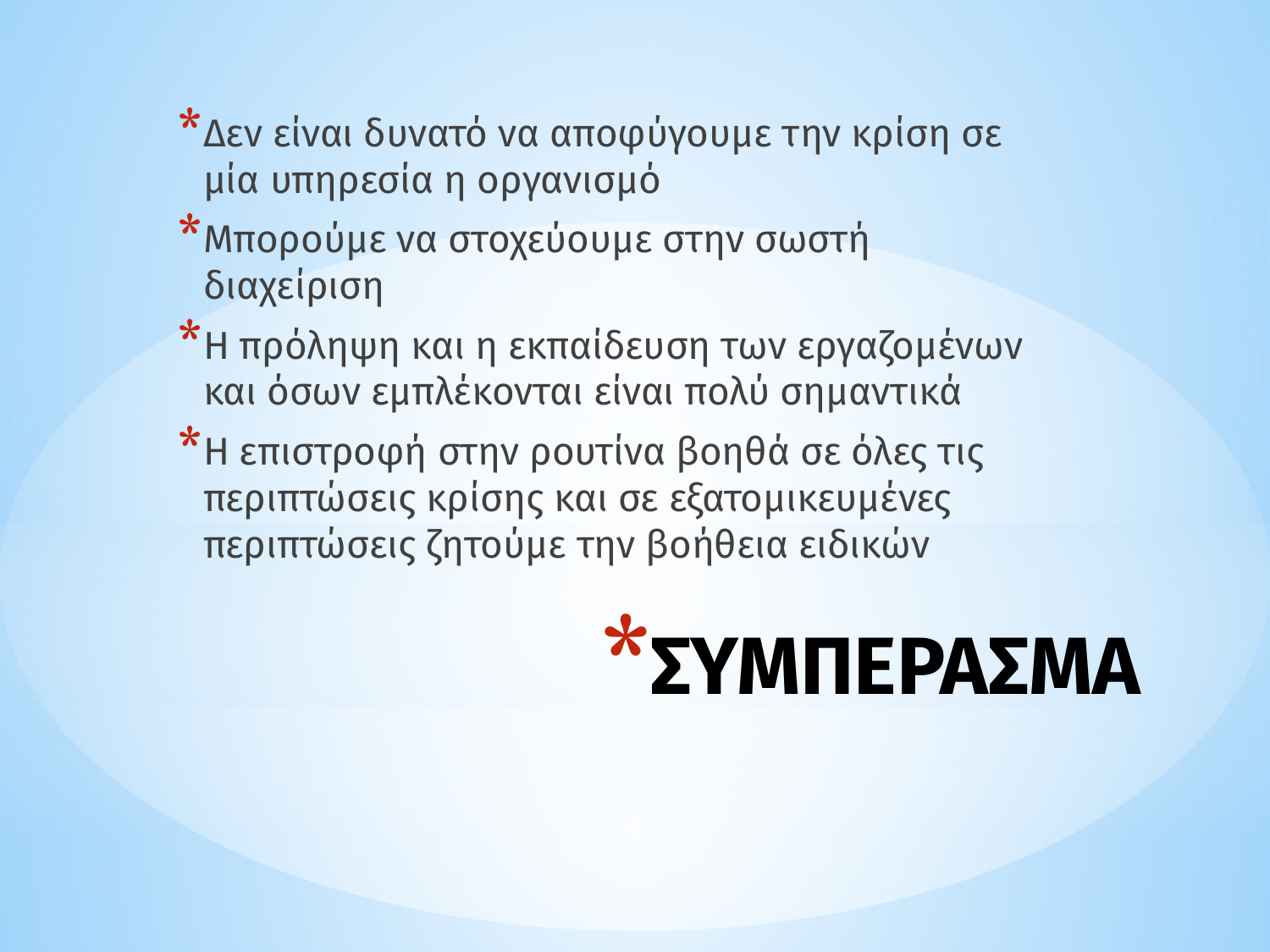

Δεν είναι δυνατό να αποφύγουμε την κρίση σε μία υπηρεσία η οργανισμό
Μπορούμε να στοχεύουμε στην σωστή διαχείριση
Η πρόληψη και η εκπαίδευση των εργαζομένων και όσων εμπλέκονται είναι πολύ σημαντικά
Η επιστροφή στην ρουτίνα βοηθά σε όλες τις περιπτώσεις κρίσης και σε εξατομικευμένες περιπτώσεις ζητούμε την βοήθεια ειδικών
# ΣΥΜΠΕΡΑΣΜΑ